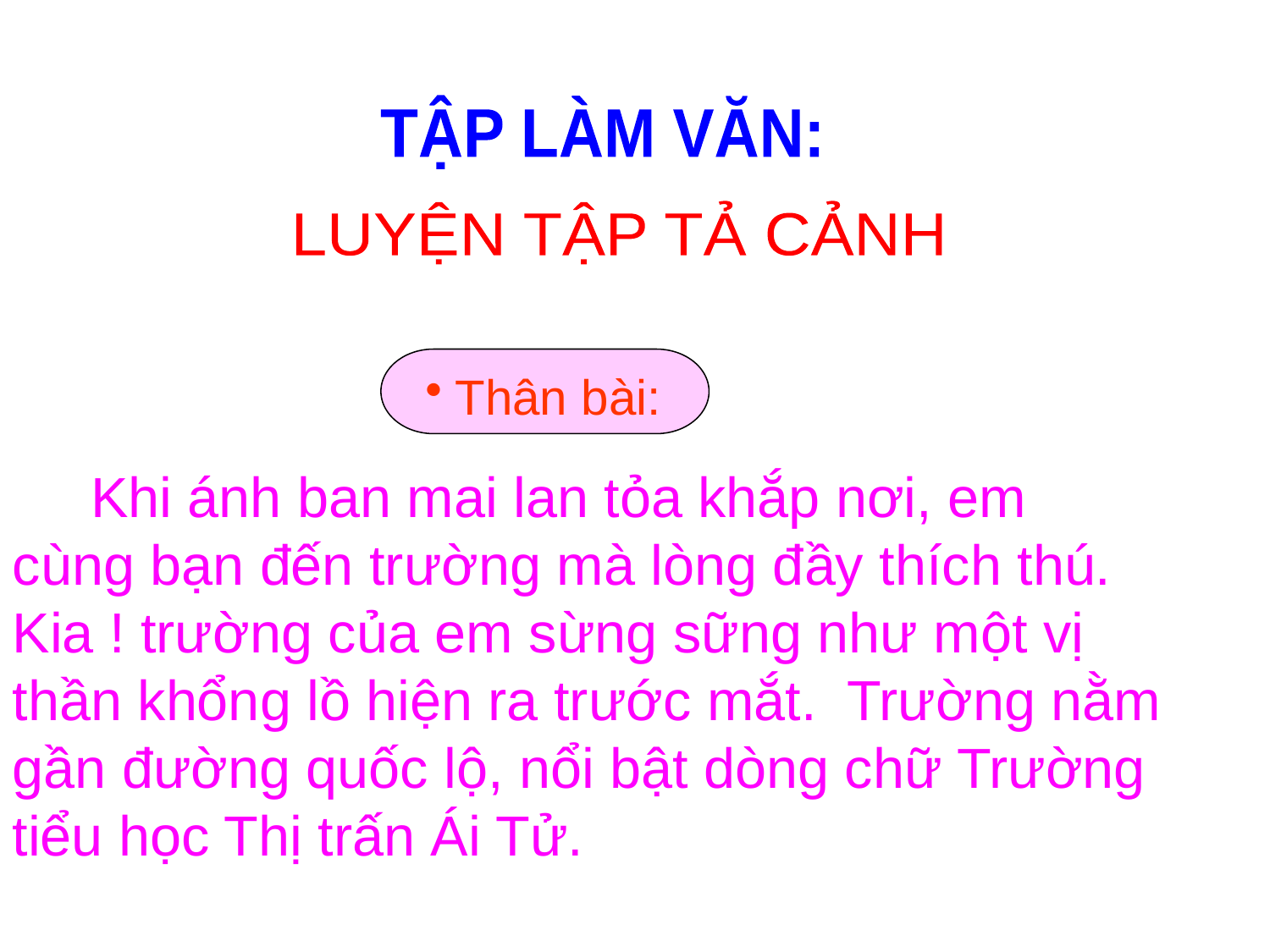

TẬP LÀM VĂN:
LUYỆN TẬP TẢ CẢNH

Thân bài:
     Khi ánh ban mai lan tỏa khắp nơi, em cùng bạn đến trường mà lòng đầy thích thú.  Kia ! trường của em sừng sững như một vị thần khổng lồ hiện ra trước mắt.  Trường nằm gần đường quốc lộ, nổi bật dòng chữ Trường tiểu học Thị trấn Ái Tử.